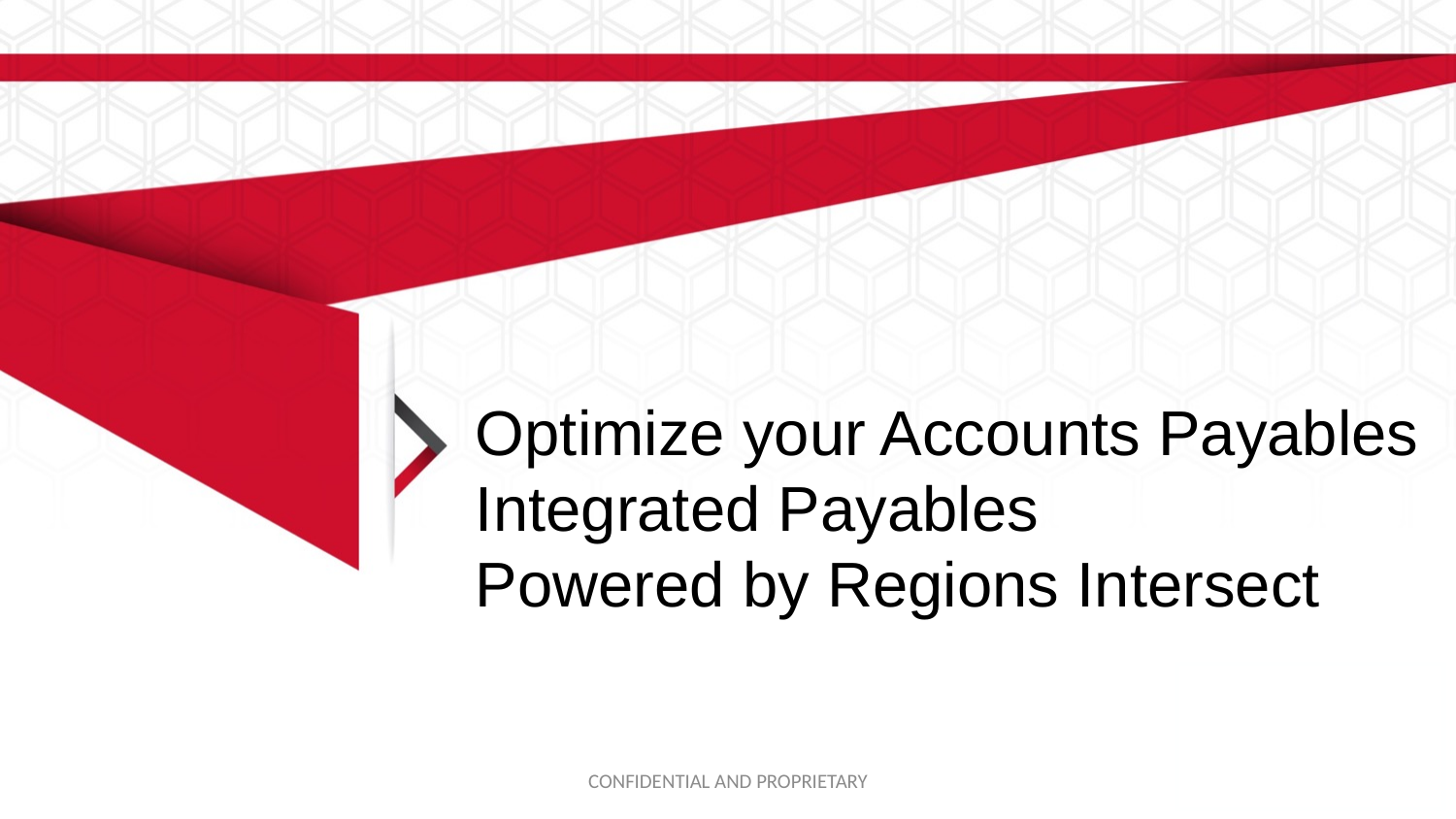

# Optimize your Accounts Payables Integrated Payables                   Powered by Regions Intersect